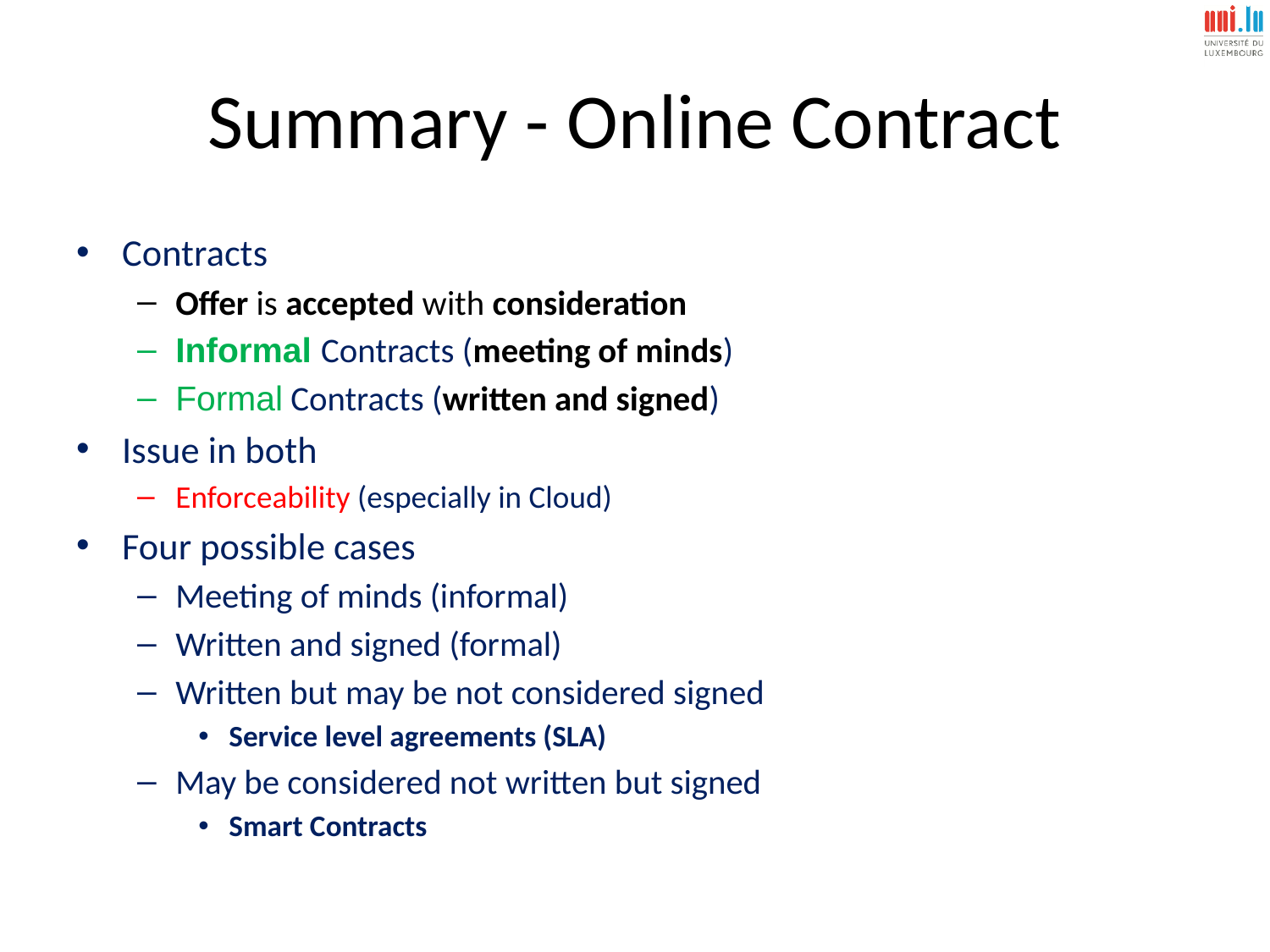

# Summary - Online Contract
Contracts
Offer is accepted with consideration
Informal Contracts (meeting of minds)
Formal Contracts (written and signed)
Issue in both
Enforceability (especially in Cloud)
Four possible cases
Meeting of minds (informal)
Written and signed (formal)
Written but may be not considered signed
Service level agreements (SLA)
May be considered not written but signed
Smart Contracts